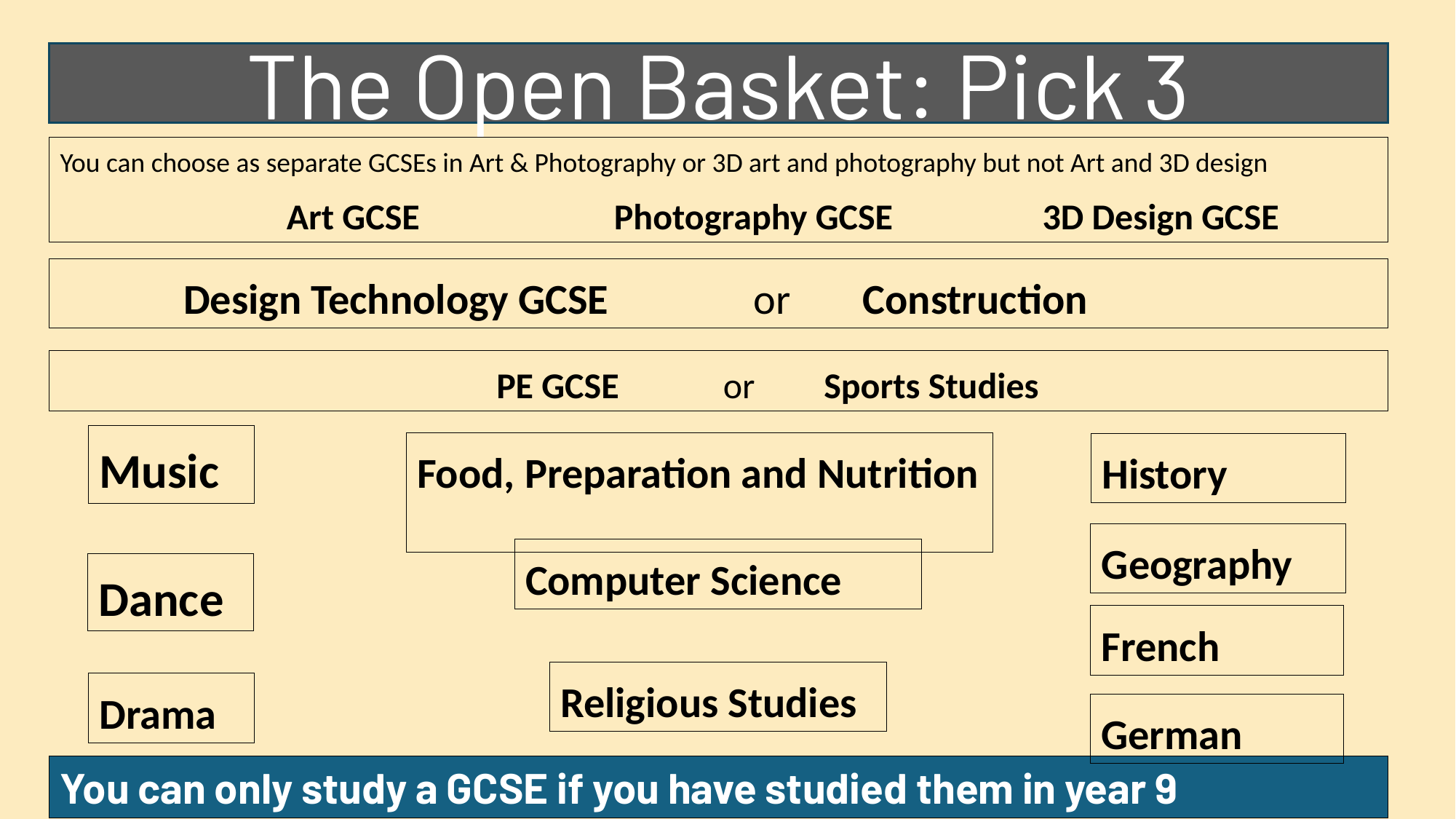

The Open Basket: Pick 3
You can choose as separate GCSEs in Art & Photography or 3D art and photography but not Art and 3D design
		 Art GCSE		 Photography GCSE		3D Design GCSE
      Design Technology GCSE	    or	    Construction
				PE GCSE	 or 	Sports Studies
Music
Food, Preparation and Nutrition
History
Geography
Computer Science
Dance
French
Religious Studies
Drama
German
You can only study a GCSE if you have studied them in year 9